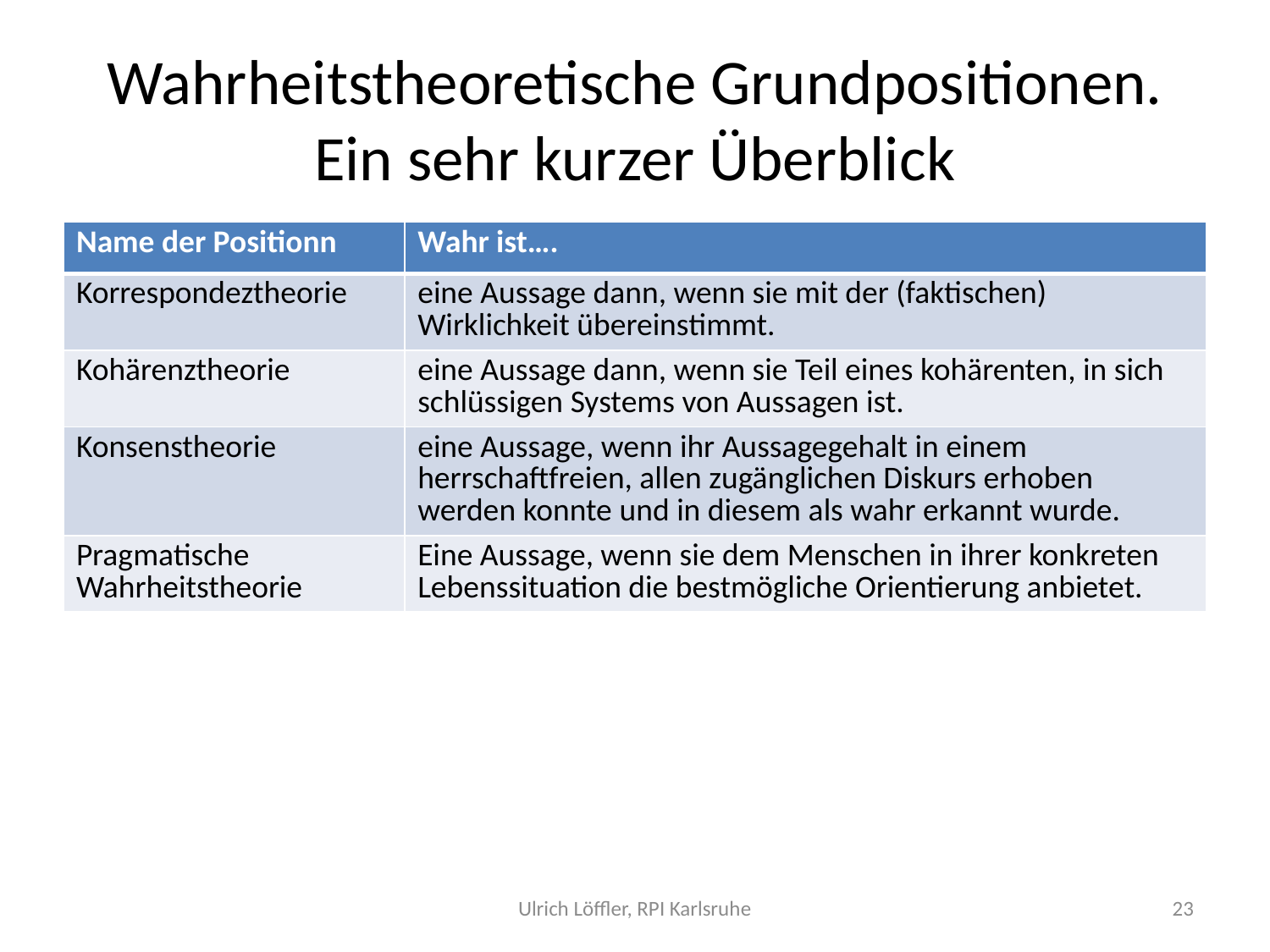

# Wahrheitstheoretische Grundpositionen. Ein sehr kurzer Überblick
| Name der Positionn | Wahr ist…. |
| --- | --- |
| Korrespondeztheorie | eine Aussage dann, wenn sie mit der (faktischen) Wirklichkeit übereinstimmt. |
| Kohärenztheorie | eine Aussage dann, wenn sie Teil eines kohärenten, in sich schlüssigen Systems von Aussagen ist. |
| Konsenstheorie | eine Aussage, wenn ihr Aussagegehalt in einem herrschaftfreien, allen zugänglichen Diskurs erhoben werden konnte und in diesem als wahr erkannt wurde. |
| Pragmatische Wahrheitstheorie | Eine Aussage, wenn sie dem Menschen in ihrer konkreten Lebenssituation die bestmögliche Orientierung anbietet. |
Ulrich Löffler, RPI Karlsruhe
23